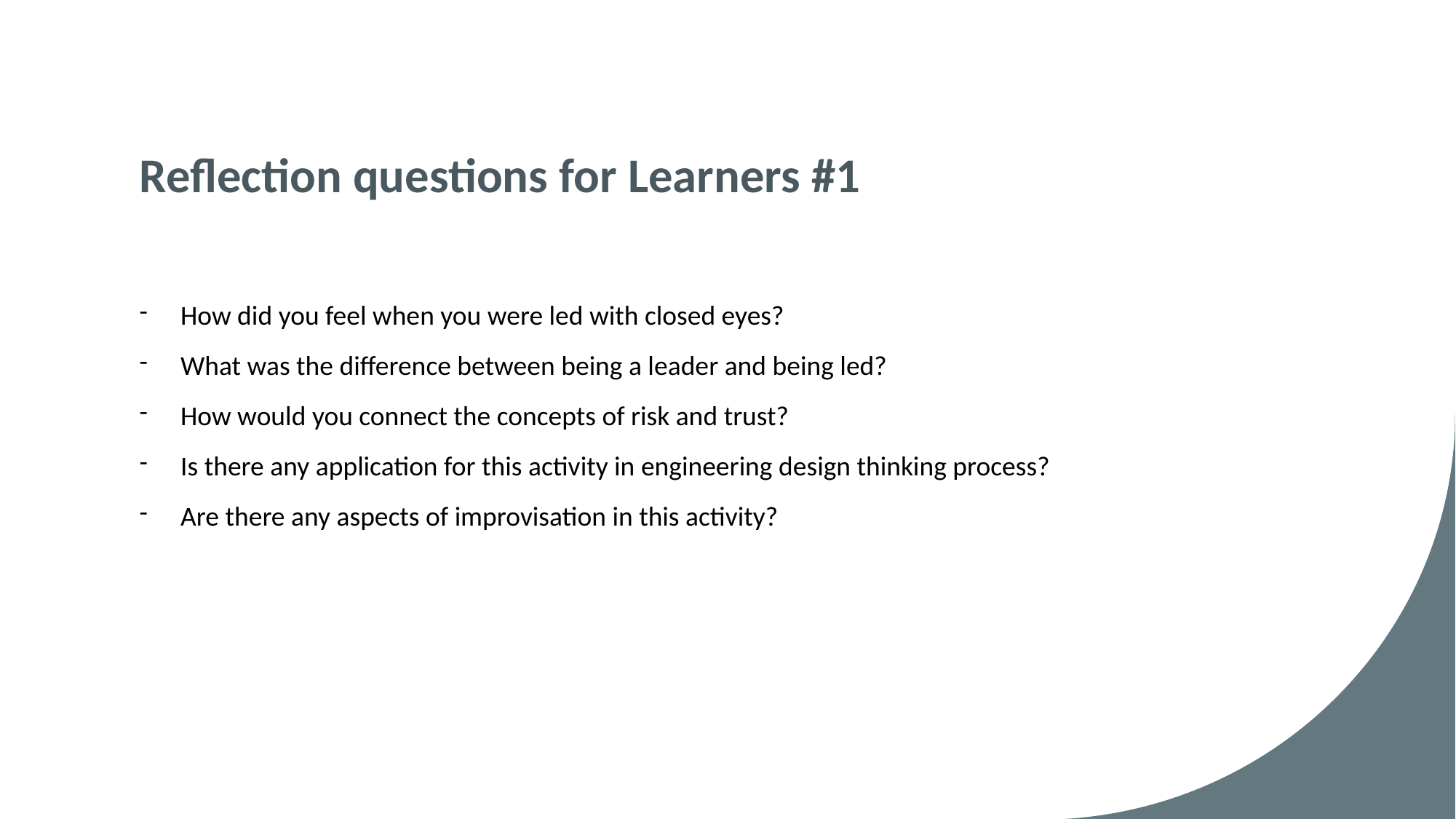

# Reflection questions for Learners #1
How did you feel when you were led with closed eyes?
What was the difference between being a leader and being led?
How would you connect the concepts of risk and trust?
Is there any application for this activity in engineering design thinking process?
Are there any aspects of improvisation in this activity?